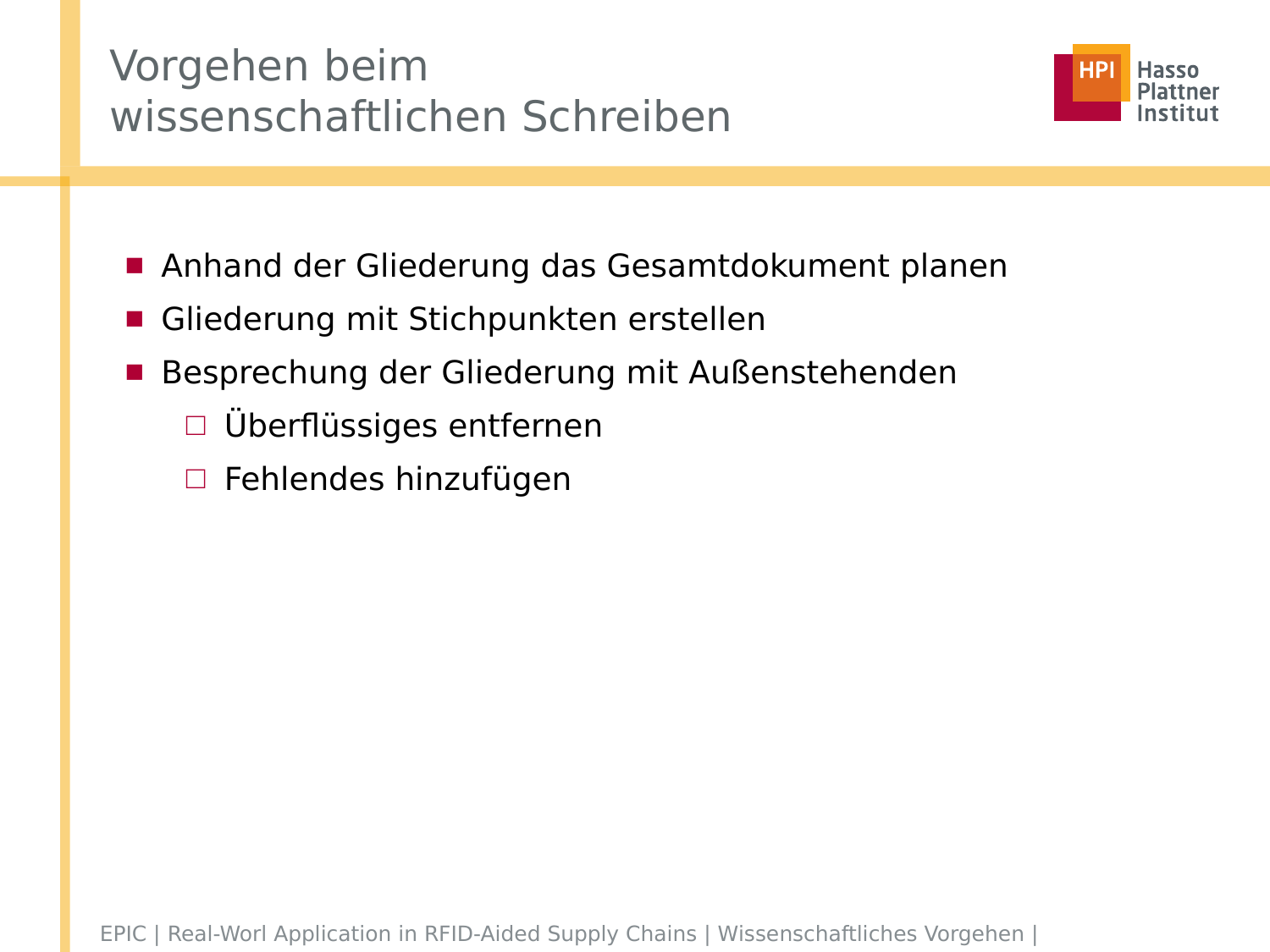

# Vorgehen beim wissenschaftlichen Schreiben
Anhand der Gliederung das Gesamtdokument planen
Gliederung mit Stichpunkten erstellen
Besprechung der Gliederung mit Außenstehenden
Überflüssiges entfernen
Fehlendes hinzufügen

http://www.sce.carleton.ca/faculty/chinneck/thesis.html
EPIC | Real-Worl Application in RFID-Aided Supply Chains | Wissenschaftliches Vorgehen |